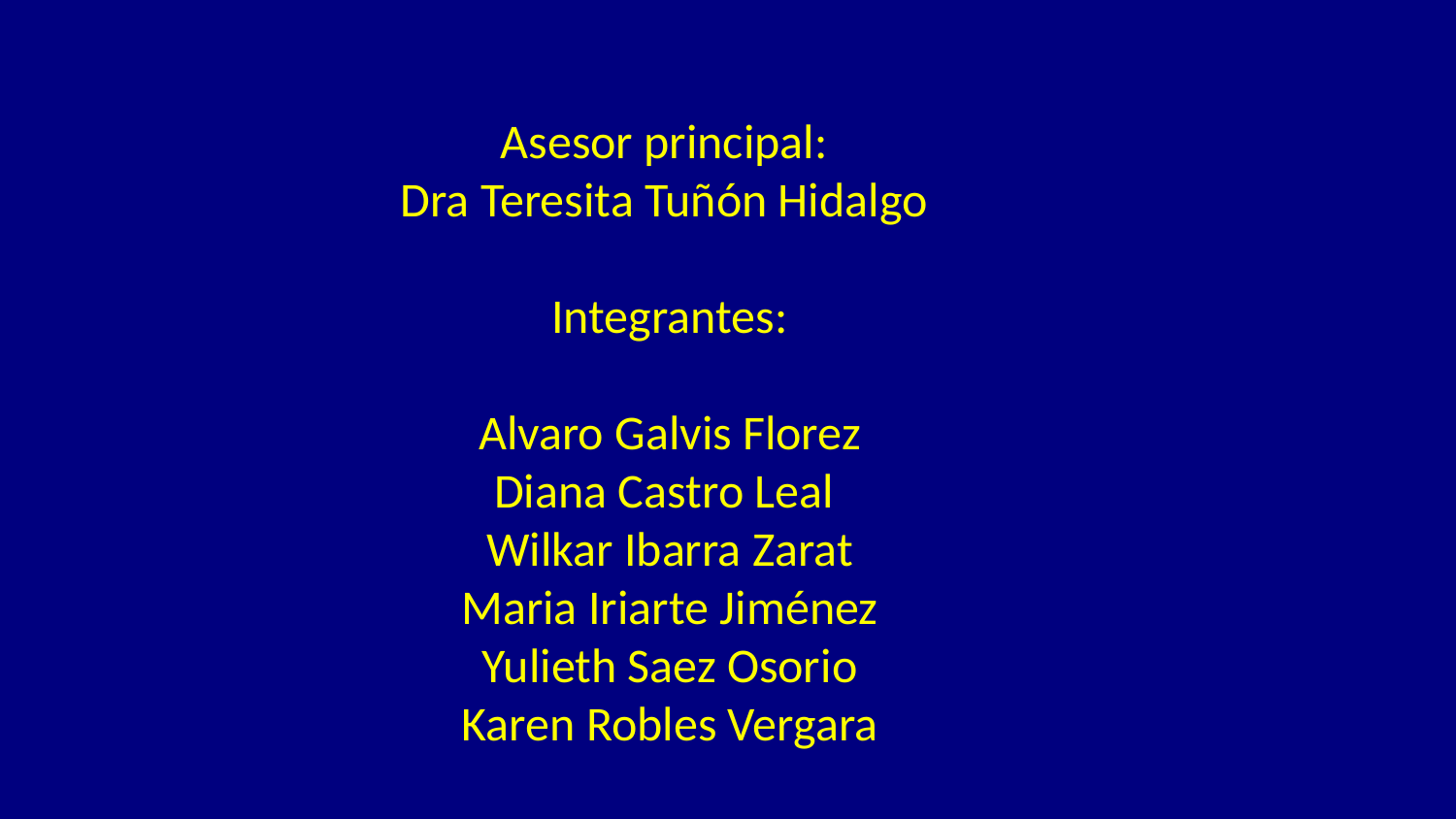

Asesor principal:
Dra Teresita Tuñón Hidalgo

Integrantes:

Alvaro Galvis Florez
Diana Castro Leal
Wilkar Ibarra Zarat
Maria Iriarte Jiménez
Yulieth Saez Osorio
Karen Robles Vergara